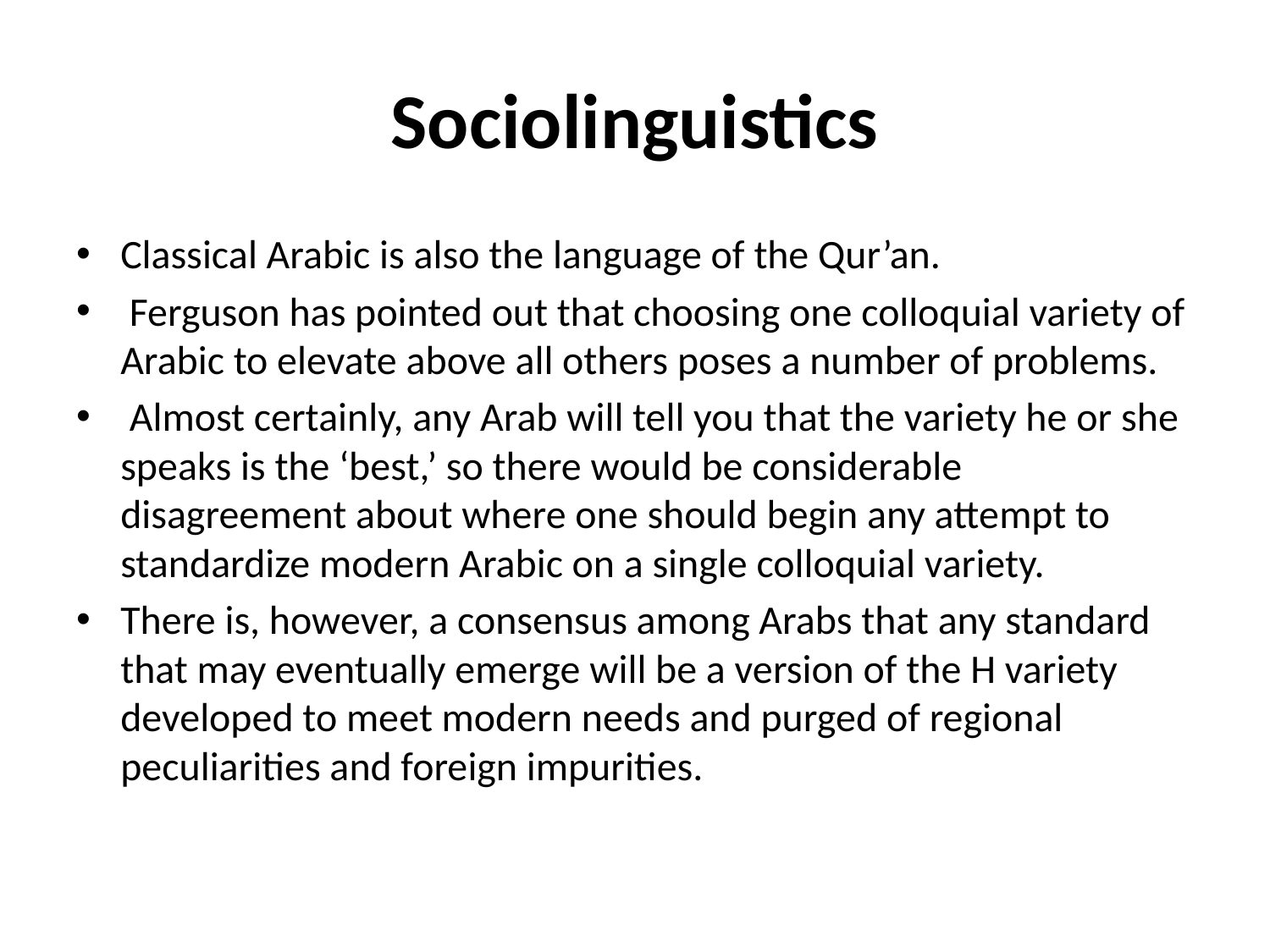

# Sociolinguistics
Classical Arabic is also the language of the Qur’an.
 Ferguson has pointed out that choosing one colloquial variety of Arabic to elevate above all others poses a number of problems.
 Almost certainly, any Arab will tell you that the variety he or she speaks is the ‘best,’ so there would be considerable disagreement about where one should begin any attempt to standardize modern Arabic on a single colloquial variety.
There is, however, a consensus among Arabs that any standard that may eventually emerge will be a version of the H variety developed to meet modern needs and purged of regional peculiarities and foreign impurities.